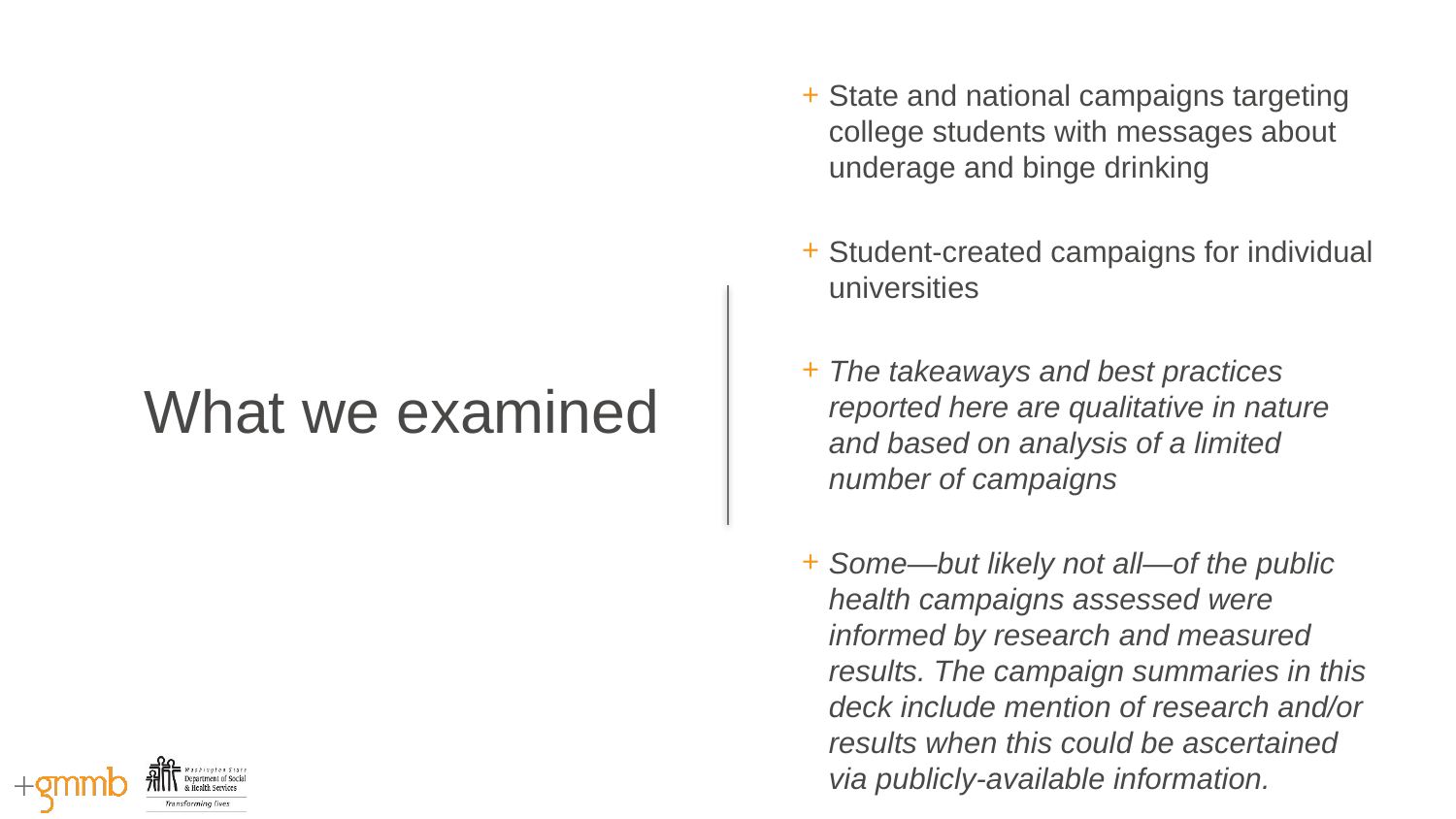

State and national campaigns targeting college students with messages about underage and binge drinking

Student-created campaigns for individual universities

The takeaways and best practices reported here are qualitative in nature and based on analysis of a limited number of campaigns

Some—but likely not all—of the public health campaigns assessed were informed by research and measured results. The campaign summaries in this deck include mention of research and/or results when this could be ascertained via publicly-available information.
What we examined